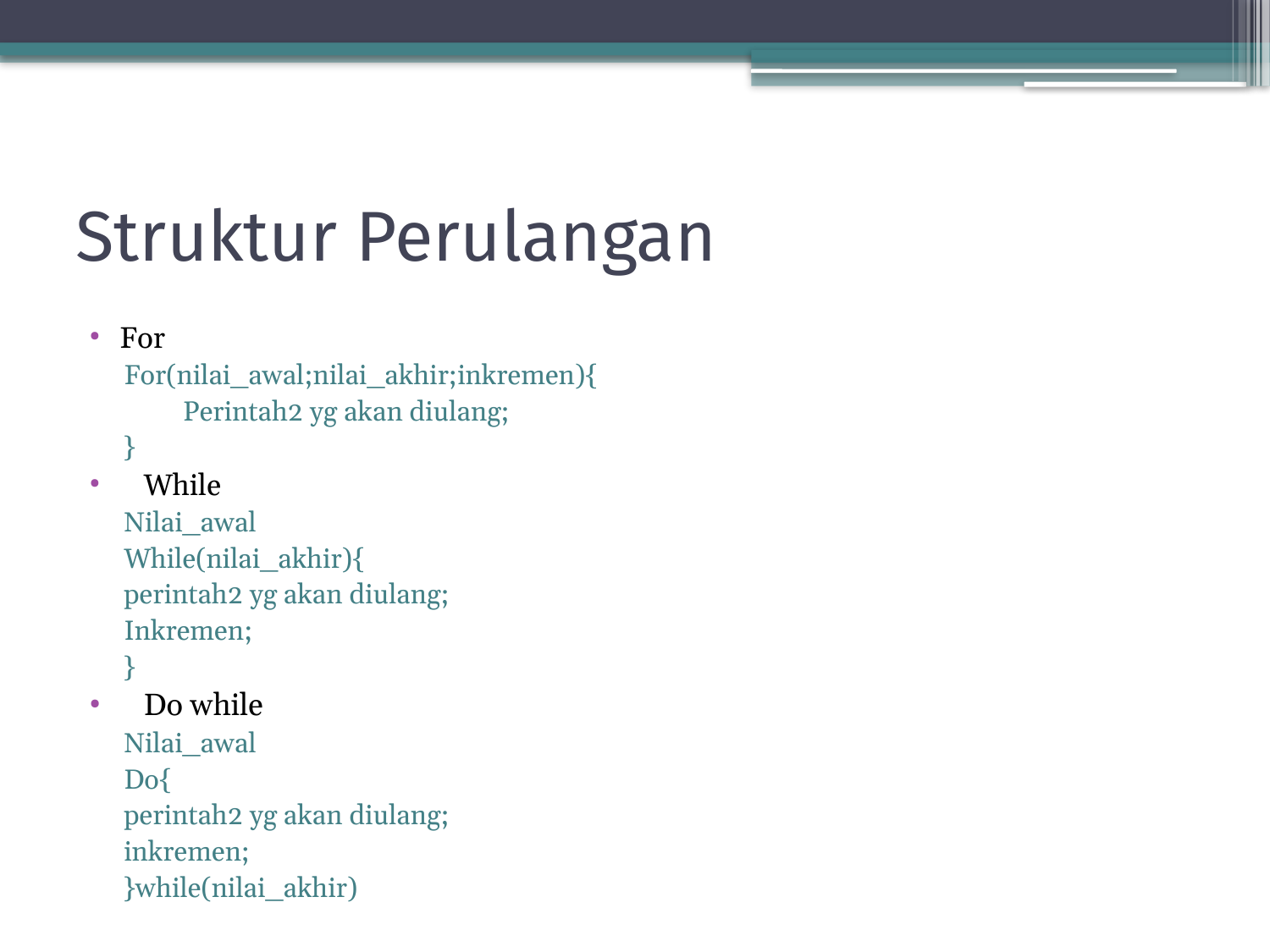

# Struktur Perulangan
For
For(nilai_awal;nilai_akhir;inkremen){
Perintah2 yg akan diulang;
}
While
Nilai_awal
While(nilai_akhir){
	perintah2 yg akan diulang;
	Inkremen;
}
Do while
Nilai_awal
Do{
	perintah2 yg akan diulang;
	inkremen;
}while(nilai_akhir)